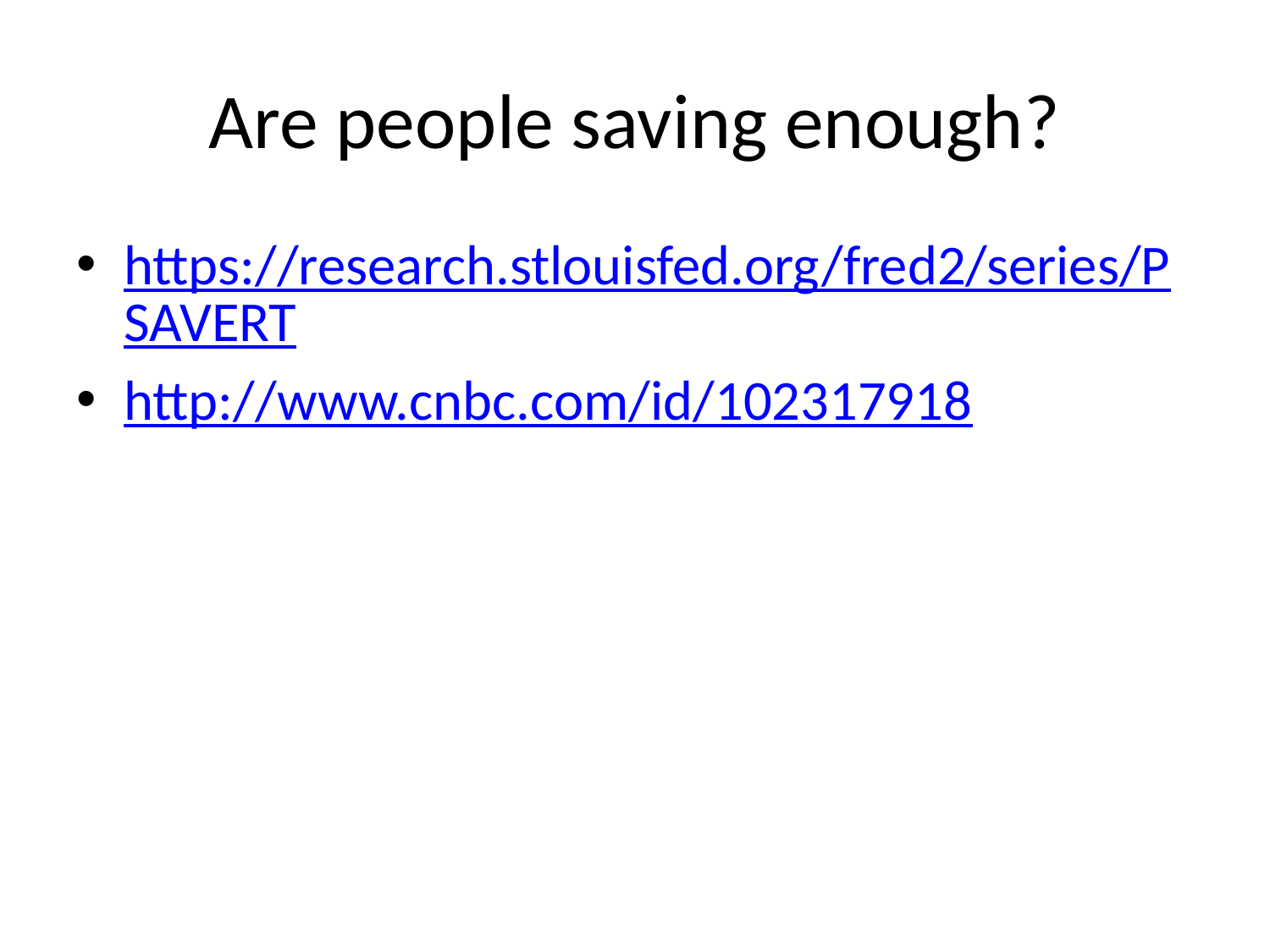

# Are people saving enough?
https://research.stlouisfed.org/fred2/series/PSAVERT
http://www.cnbc.com/id/102317918